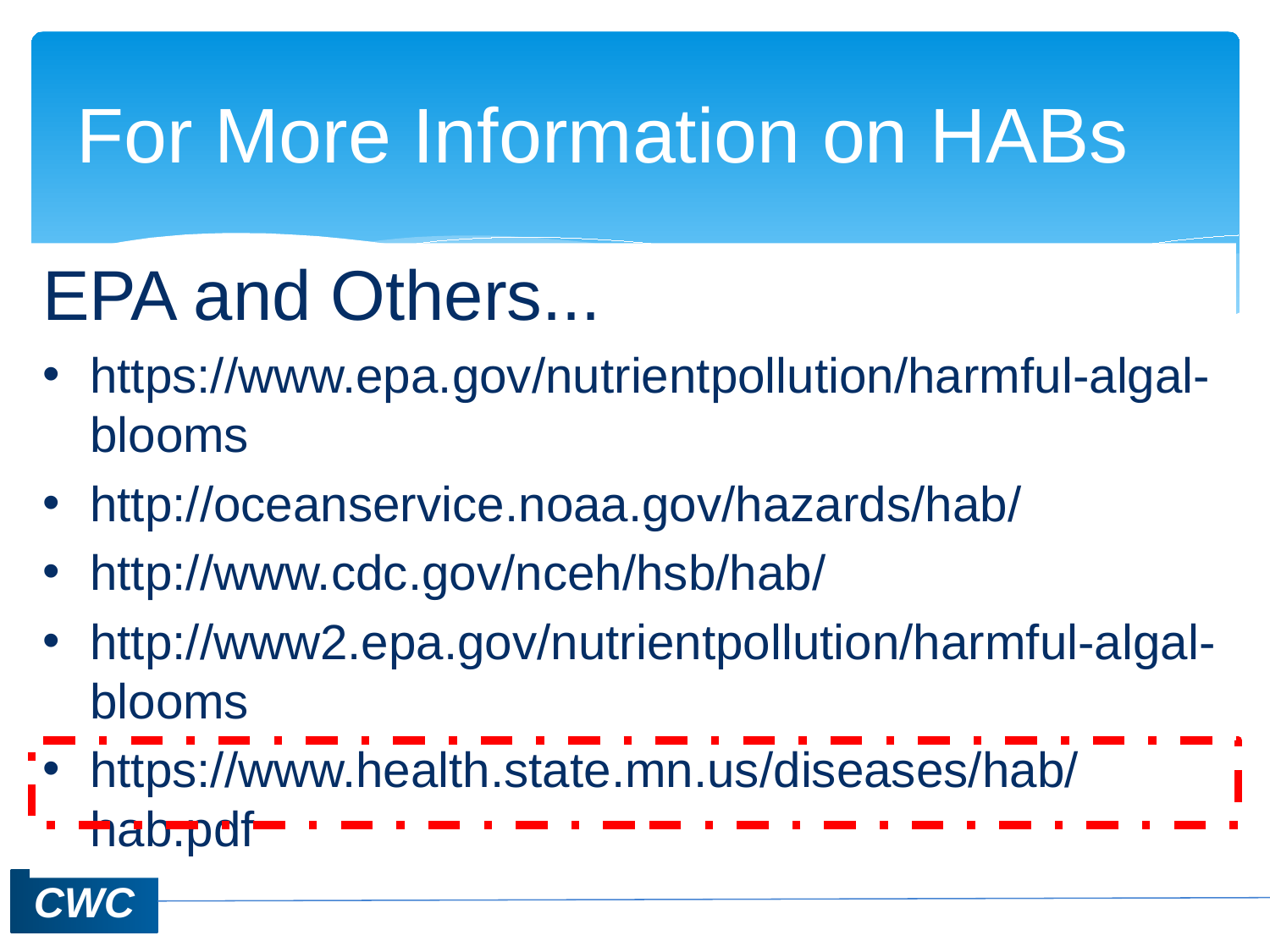

# For More Information on HABs
EPA and Others...
https://www.epa.gov/nutrientpollution/harmful-algal-blooms
http://oceanservice.noaa.gov/hazards/hab/
http://www.cdc.gov/nceh/hsb/hab/
http://www2.epa.gov/nutrientpollution/harmful-algal-blooms
https://www.health.state.mn.us/diseases/hab/hab.pdf